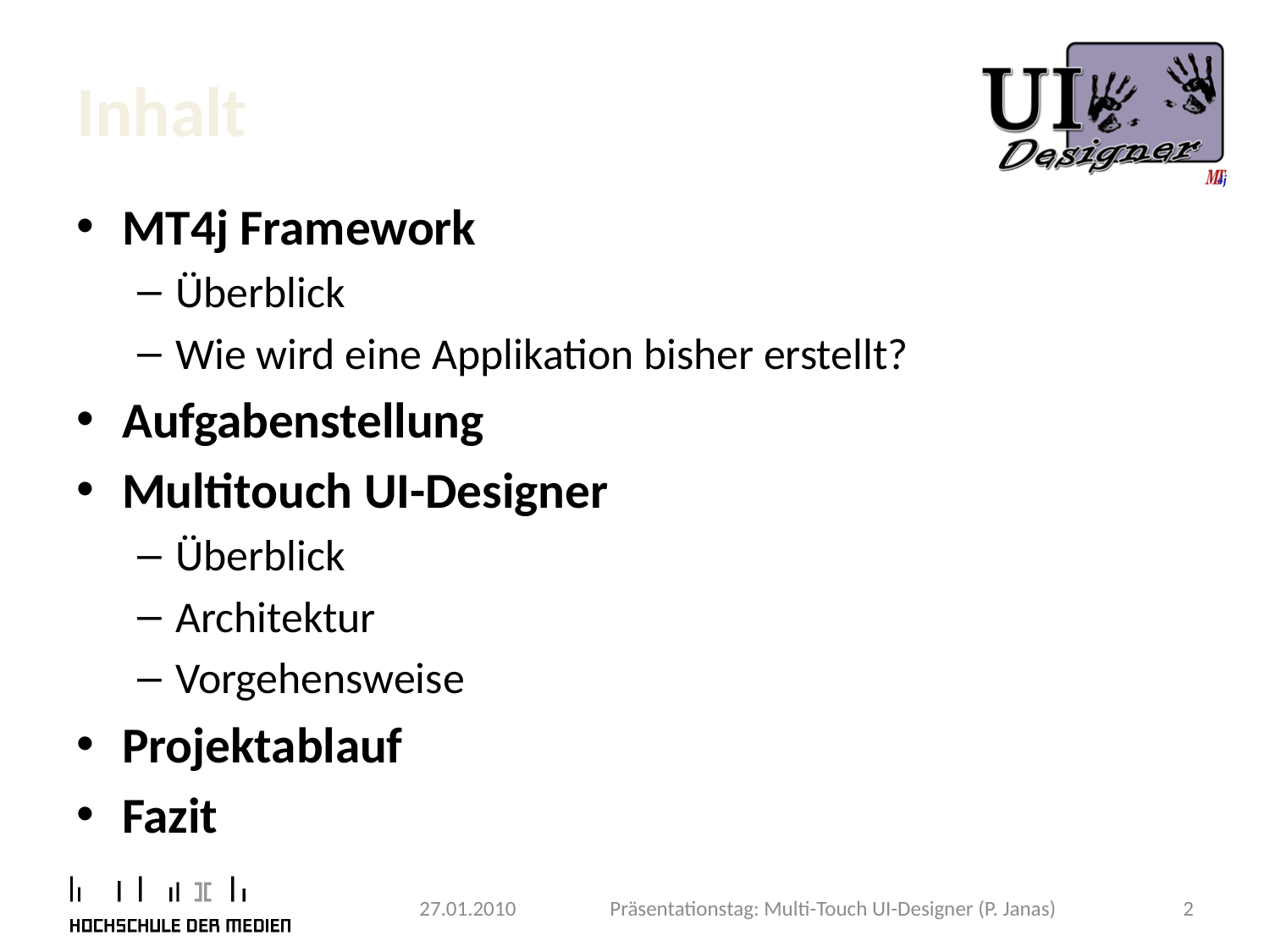

# Inhalt
MT4j Framework
Überblick
Wie wird eine Applikation bisher erstellt?
Aufgabenstellung
Multitouch UI-Designer
Überblick
Architektur
Vorgehensweise
Projektablauf
Fazit

27.01.2010
Präsentationstag: Multi-Touch UI-Designer (P. Janas)
2